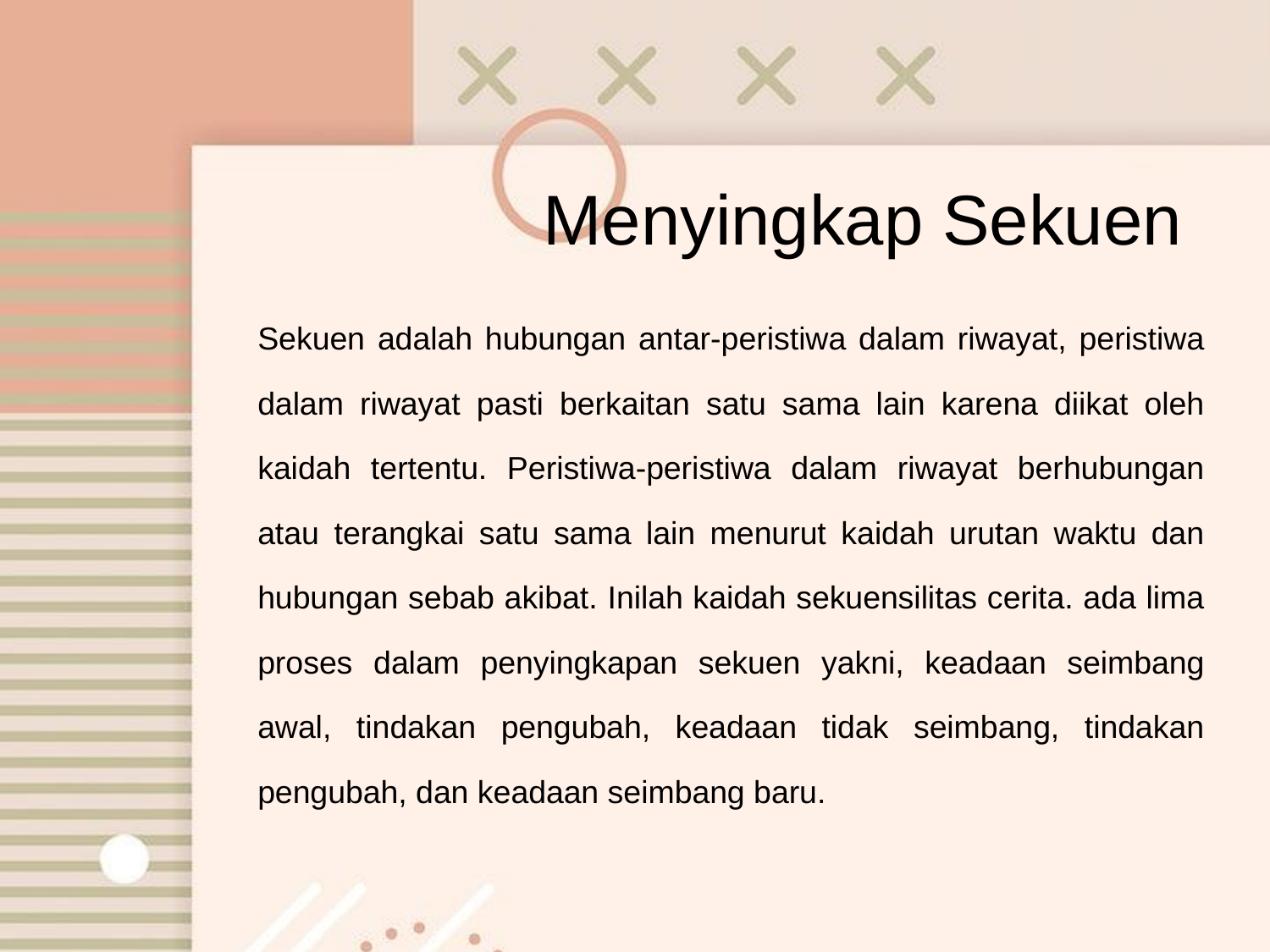

# Menyingkap Sekuen
	Sekuen adalah hubungan antar-peristiwa dalam riwayat, peristiwa dalam riwayat pasti berkaitan satu sama lain karena diikat oleh kaidah tertentu. Peristiwa-peristiwa dalam riwayat berhubungan atau terangkai satu sama lain menurut kaidah urutan waktu dan hubungan sebab akibat. Inilah kaidah sekuensilitas cerita. ada lima proses dalam penyingkapan sekuen yakni, keadaan seimbang awal, tindakan pengubah, keadaan tidak seimbang, tindakan pengubah, dan keadaan seimbang baru.